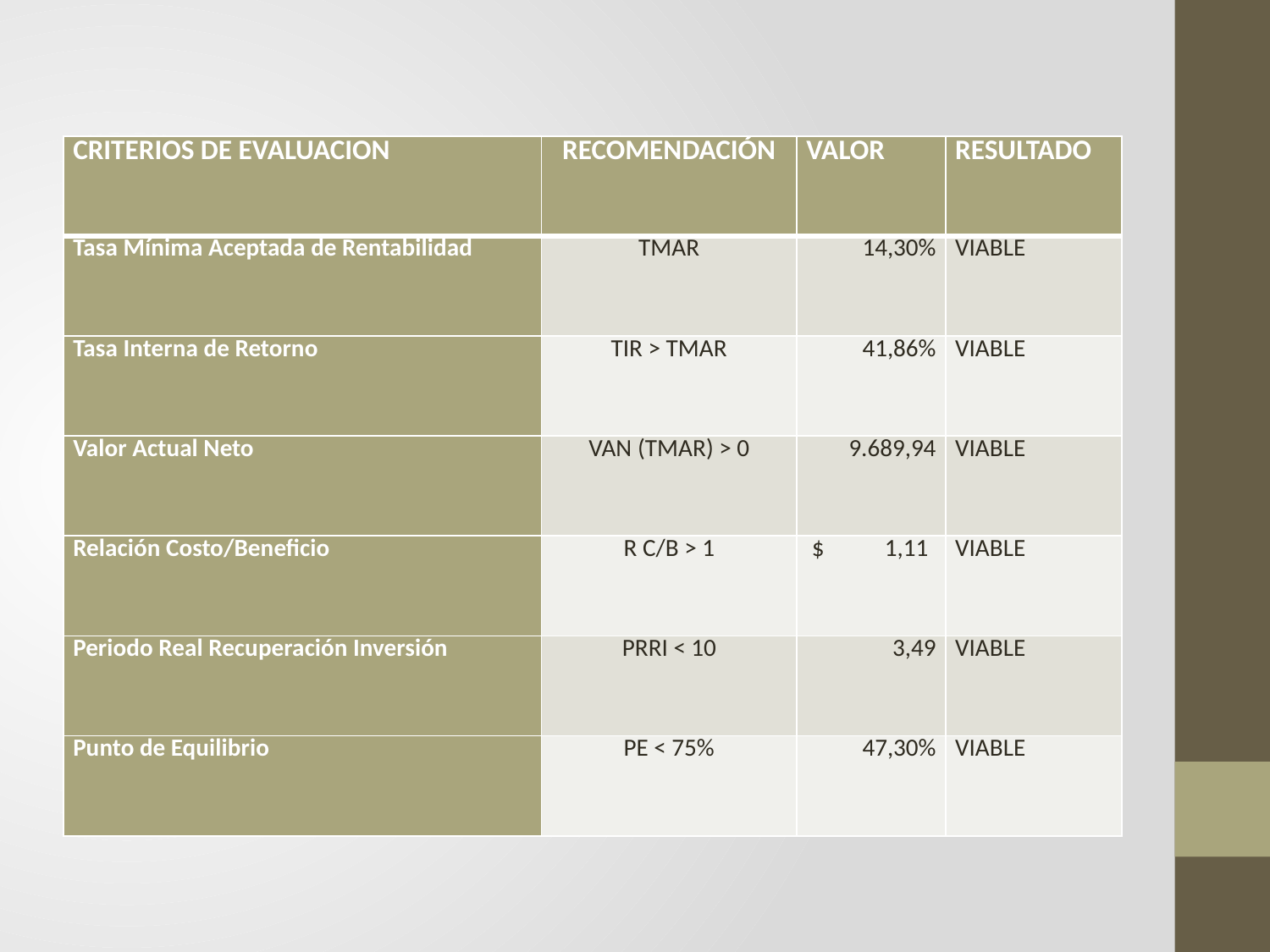

| CRITERIOS DE EVALUACION | RECOMENDACIÓN | VALOR | RESULTADO |
| --- | --- | --- | --- |
| Tasa Mínima Aceptada de Rentabilidad | TMAR | 14,30% | VIABLE |
| Tasa Interna de Retorno | TIR > TMAR | 41,86% | VIABLE |
| Valor Actual Neto | VAN (TMAR) > 0 | 9.689,94 | VIABLE |
| Relación Costo/Beneficio | R C/B > 1 | $ 1,11 | VIABLE |
| Periodo Real Recuperación Inversión | PRRI < 10 | 3,49 | VIABLE |
| Punto de Equilibrio | PE < 75% | 47,30% | VIABLE |